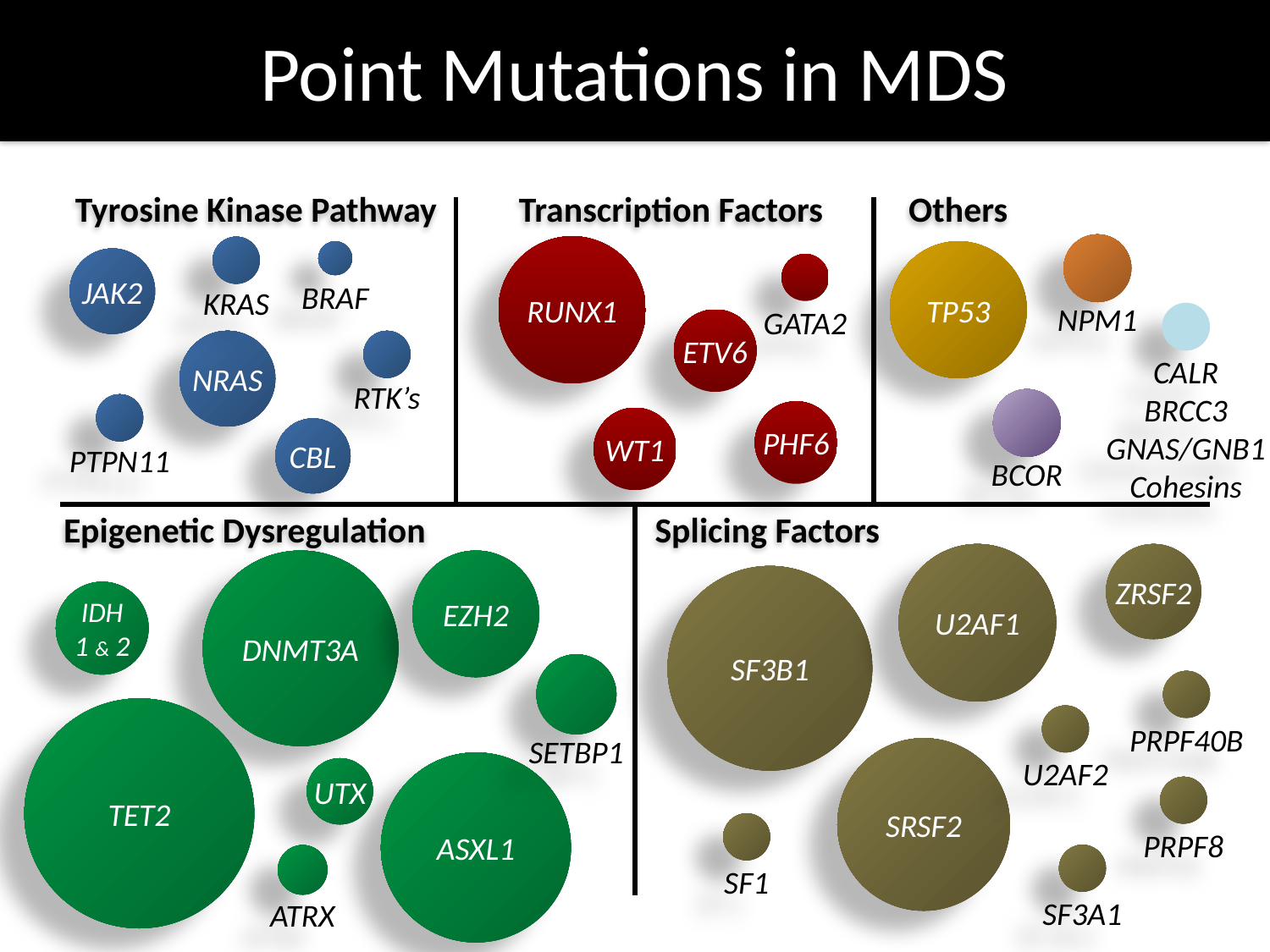

Point Mutations in MDS
Tyrosine Kinase Pathway
Transcription Factors
Others

NPM1
RUNX1

KRAS
BRAF
TP53
JAK2

GATA2

CALR
BRCC3
GNAS/GNB1
Cohesins

ETV6
NRAS

RTK’s

BCOR

PTPN11
PHF6
WT1
CBL
Epigenetic Dysregulation
Splicing Factors
U2AF1
ZRSF2
DNMT3A
EZH2
SF3B1
IDH
1 & 2

SETBP1

PRPF40B
TET2

U2AF2
SRSF2
ASXL1
UTX

PRPF8

SF1

SF3A1

ATRX